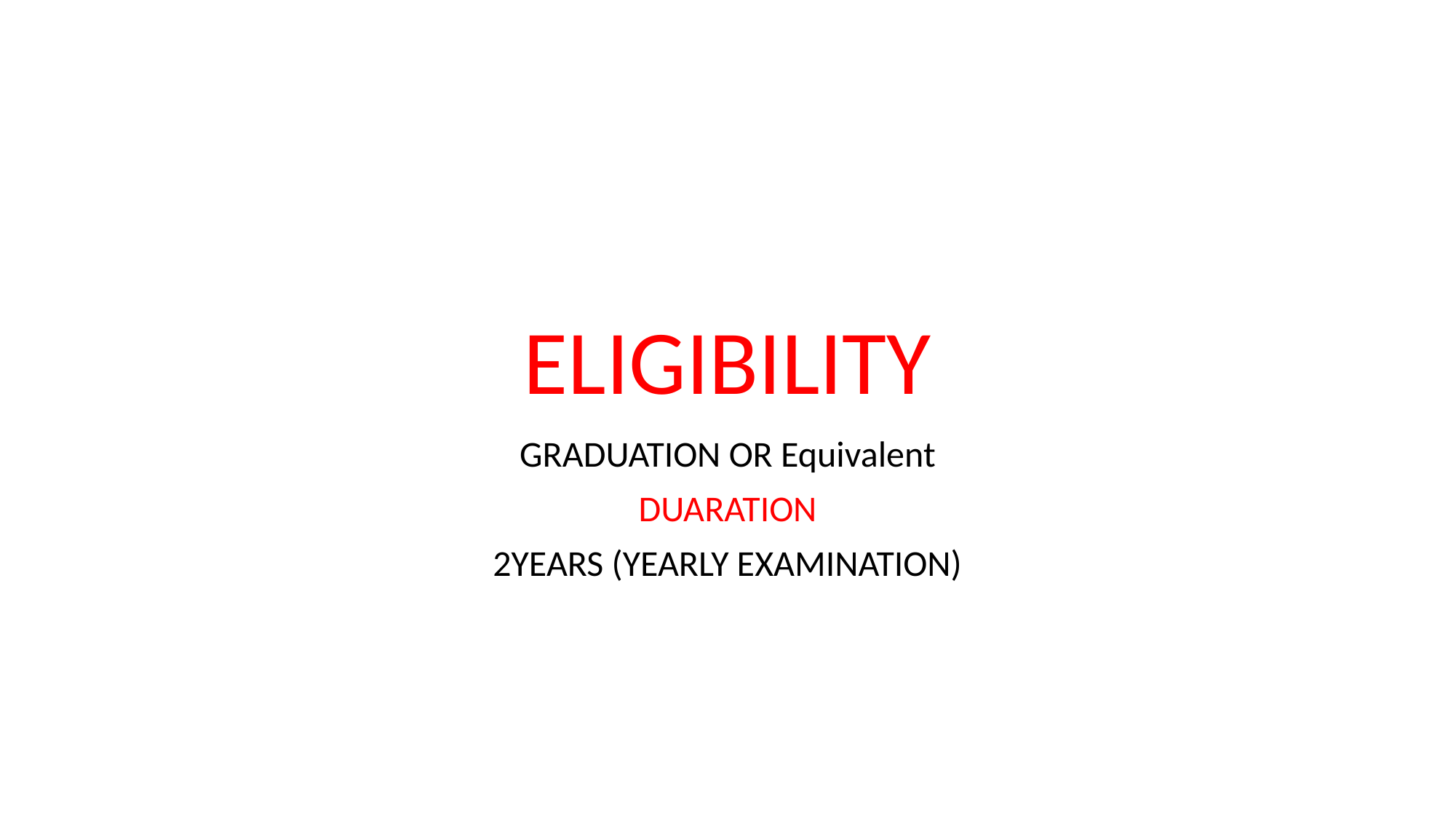

# ELIGIBILITY
GRADUATION OR Equivalent
DUARATION
2YEARS (YEARLY EXAMINATION)